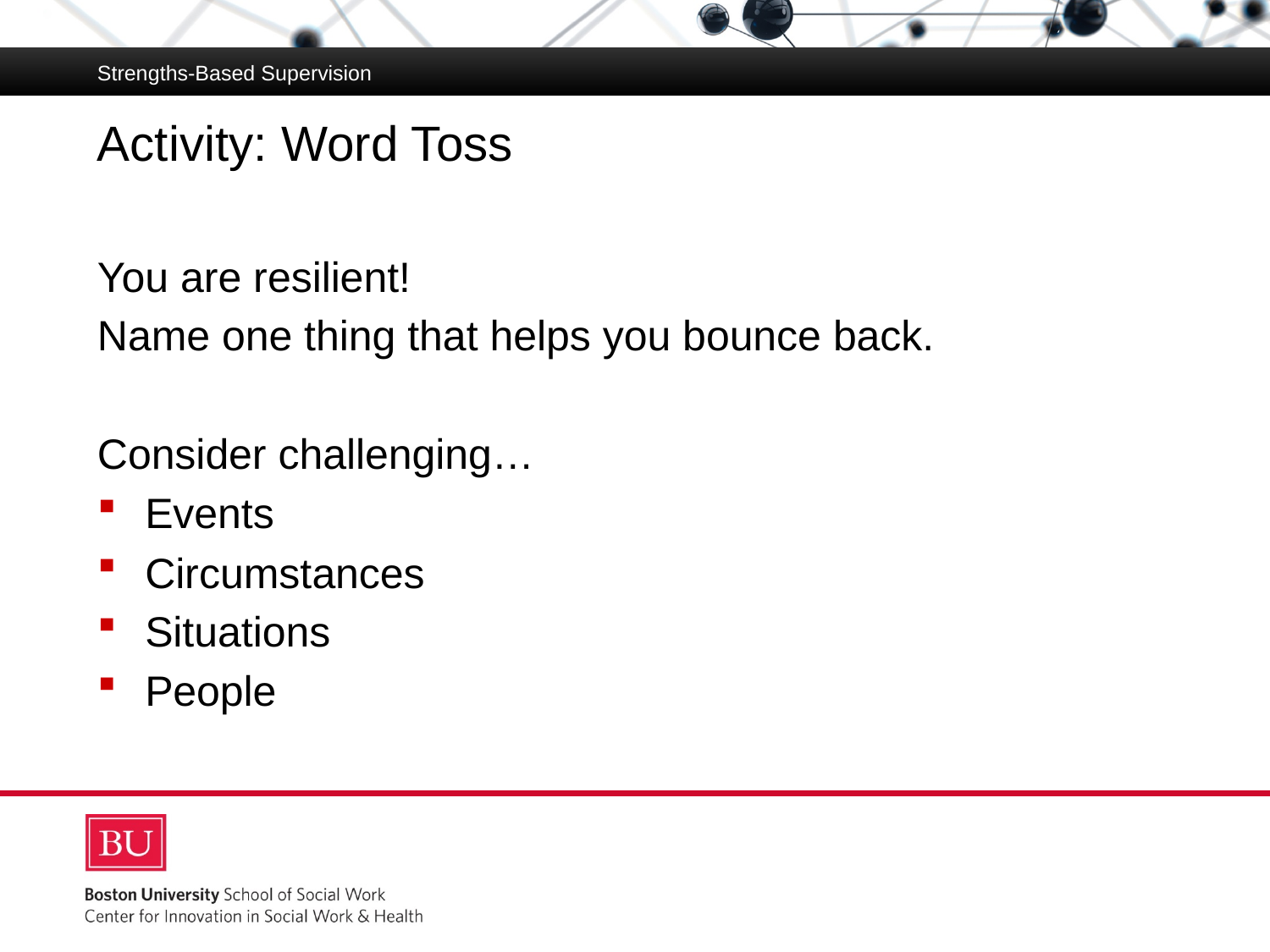

Strengths-Based Supervision
# Activity: Word Toss
You are resilient!
Name one thing that helps you bounce back.

Consider challenging…
Events
Circumstances
Situations
People